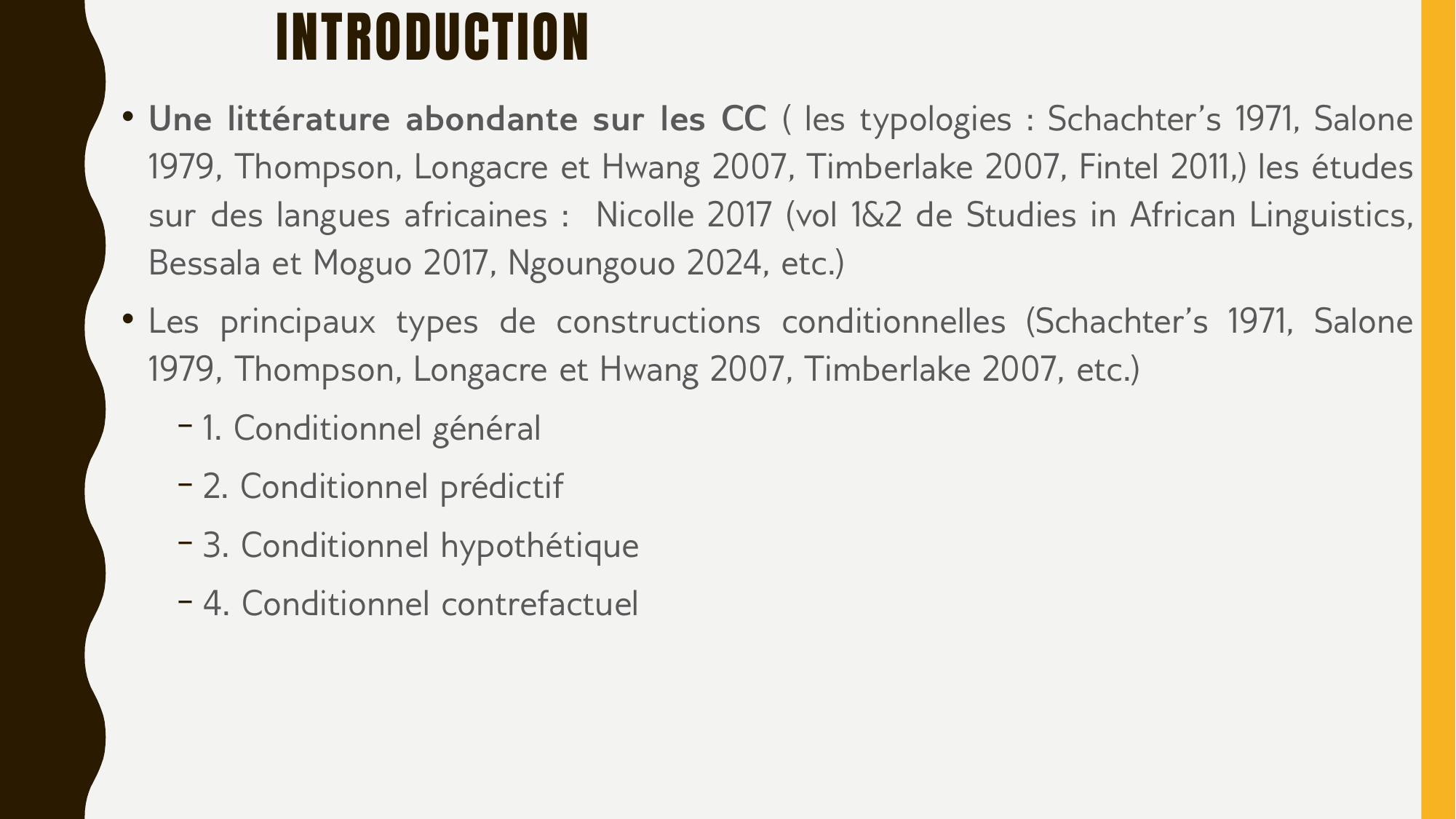

# Introduction
Une littérature abondante sur les CC ( les typologies : Schachter’s 1971, Salone 1979, Thompson, Longacre et Hwang 2007, Timberlake 2007, Fintel 2011,) les études sur des langues africaines :  Nicolle 2017 (vol 1&2 de Studies in African Linguistics, Bessala et Moguo 2017, Ngoungouo 2024, etc.)
Les principaux types de constructions conditionnelles (Schachter’s 1971, Salone 1979, Thompson, Longacre et Hwang 2007, Timberlake 2007, etc.)
1. Conditionnel général
2. Conditionnel prédictif
3. Conditionnel hypothétique
4. Conditionnel contrefactuel